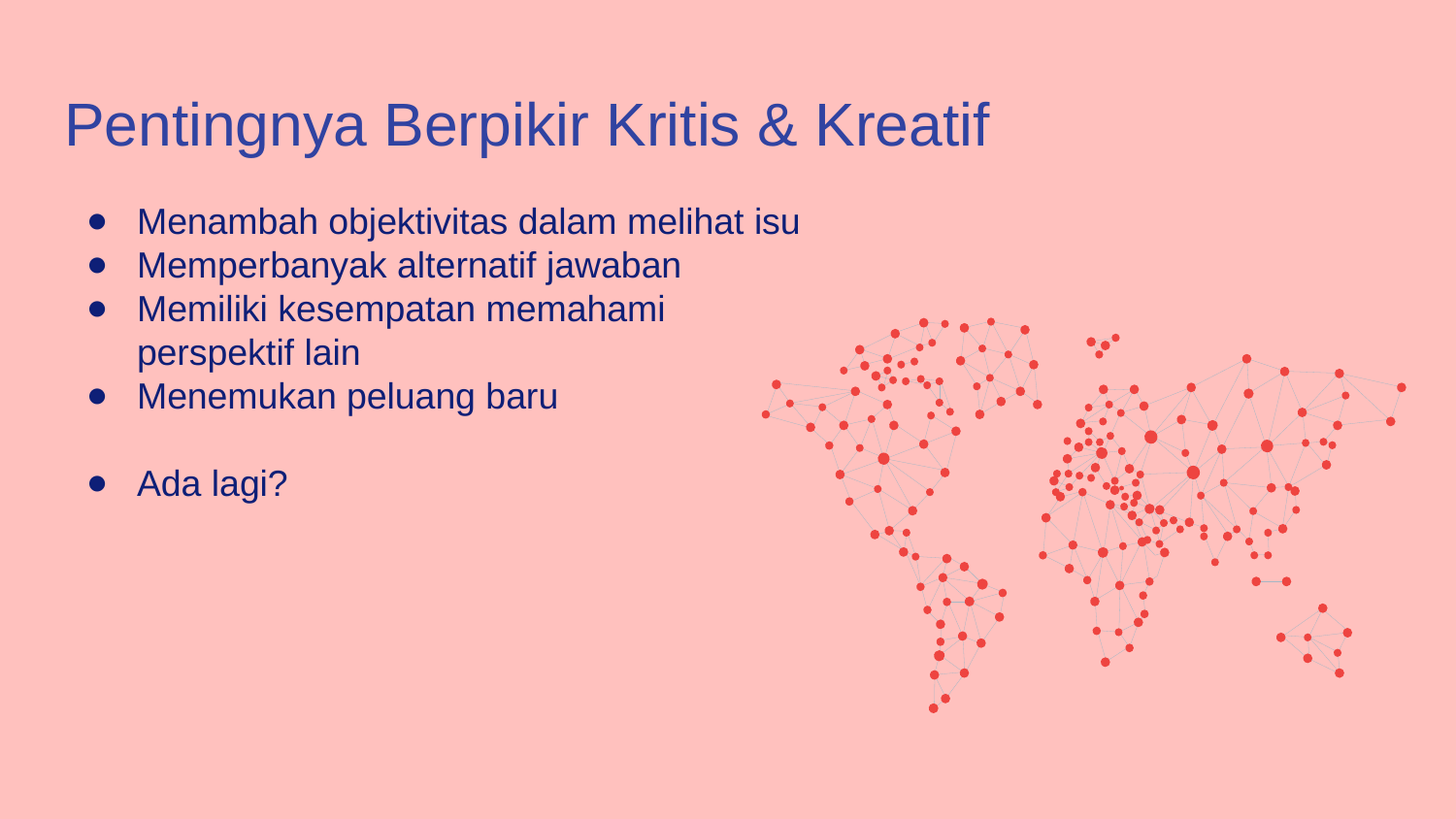

# Pentingnya Berpikir Kritis & Kreatif
Menambah objektivitas dalam melihat isu
Memperbanyak alternatif jawaban
Memiliki kesempatan memahami perspektif lain
Menemukan peluang baru

Ada lagi?